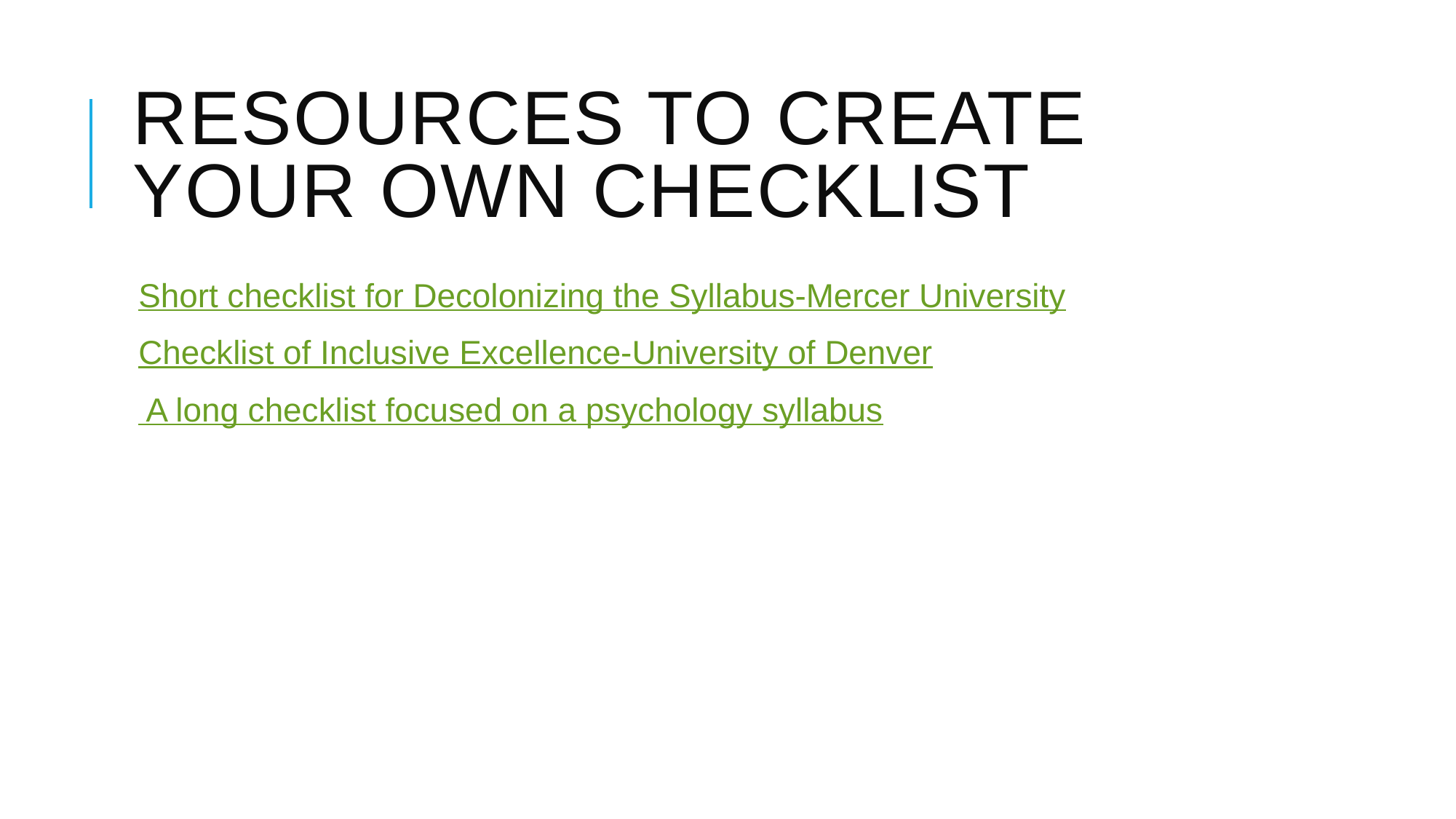

# Resources to create your own checklist
Short checklist for Decolonizing the Syllabus-Mercer University
Checklist of Inclusive Excellence-University of Denver
 A long checklist focused on a psychology syllabus